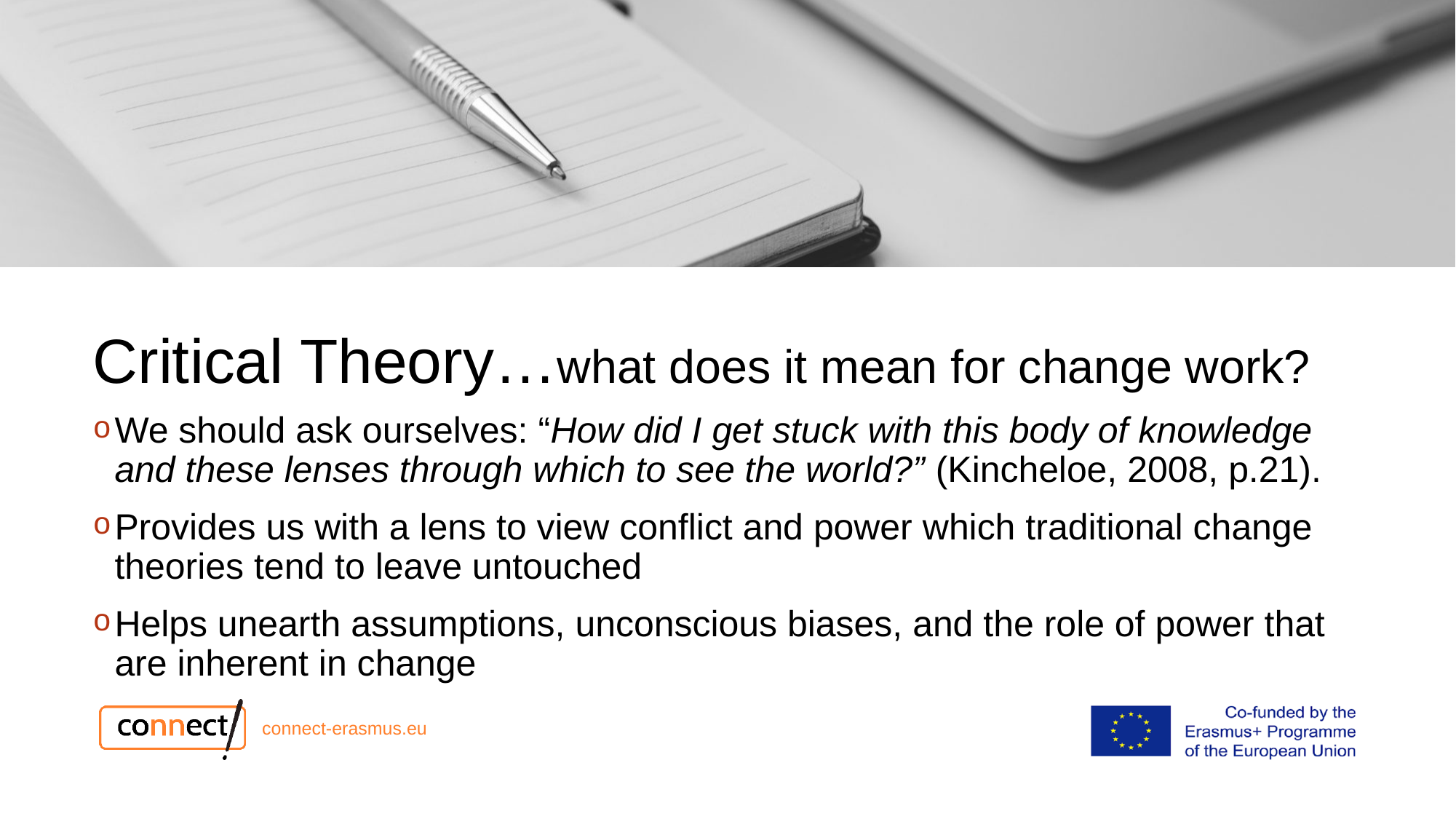

# Critical Theory…what does it mean for change work?
We should ask ourselves: “How did I get stuck with this body of knowledge and these lenses through which to see the world?” (Kincheloe, 2008, p.21).
Provides us with a lens to view conflict and power which traditional change theories tend to leave untouched
Helps unearth assumptions, unconscious biases, and the role of power that are inherent in change
connect-erasmus.eu